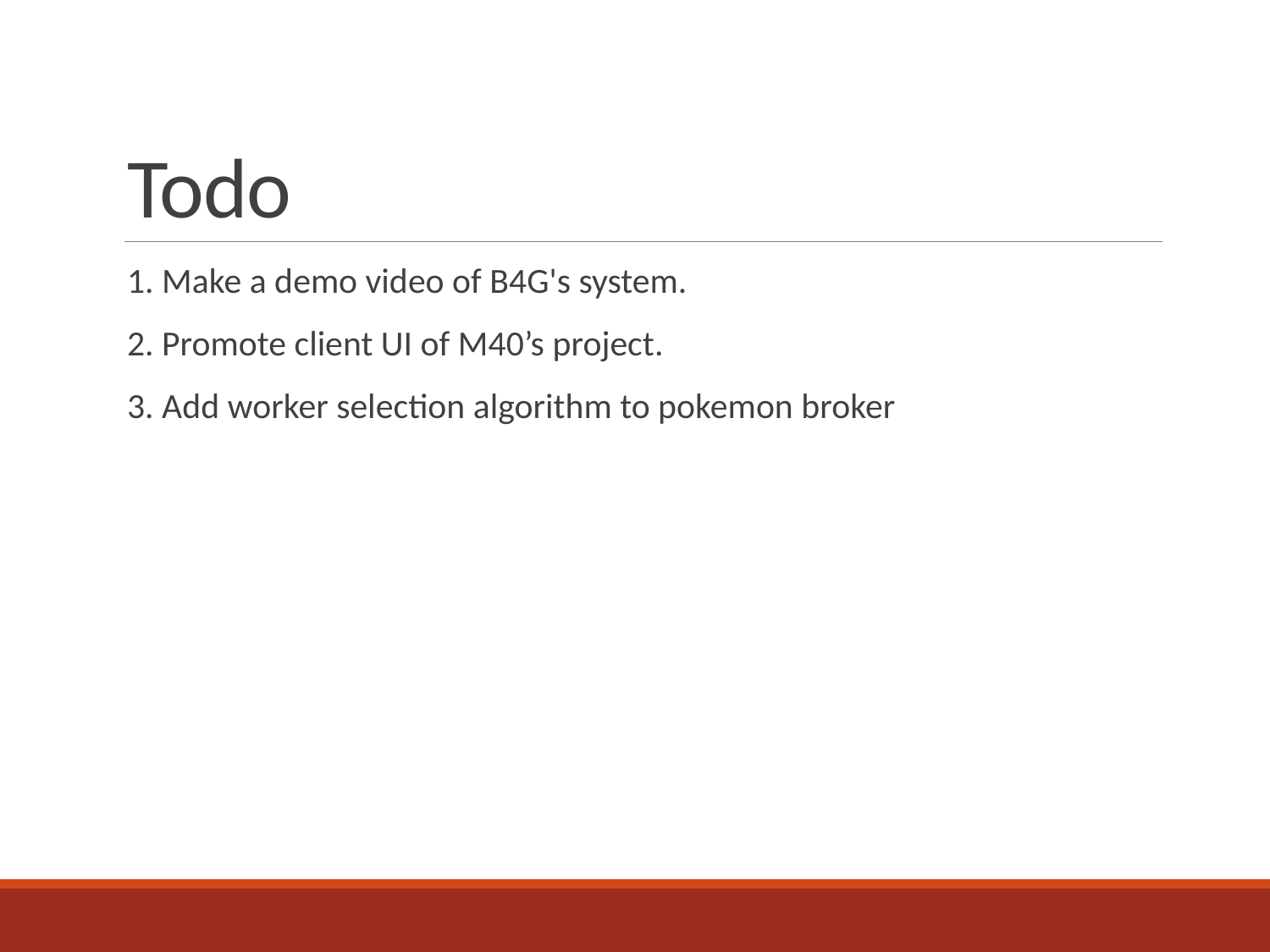

# Todo
1. Make a demo video of B4G's system.
2. Promote client UI of M40’s project.
3. Add worker selection algorithm to pokemon broker